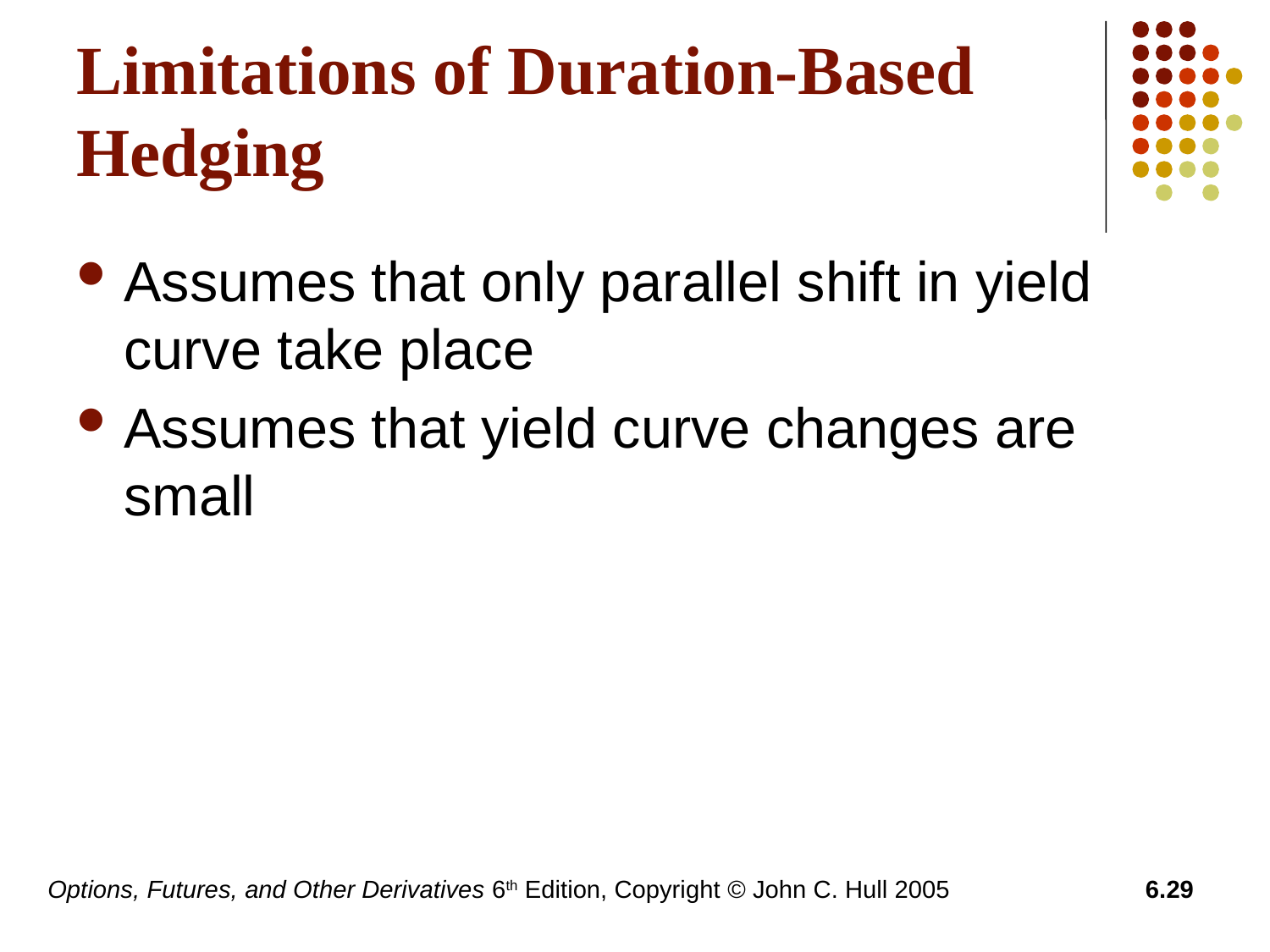

# Limitations of Duration-Based Hedging
Assumes that only parallel shift in yield curve take place
Assumes that yield curve changes are small
Options, Futures, and Other Derivatives 6th Edition, Copyright © John C. Hull 2005
6.29